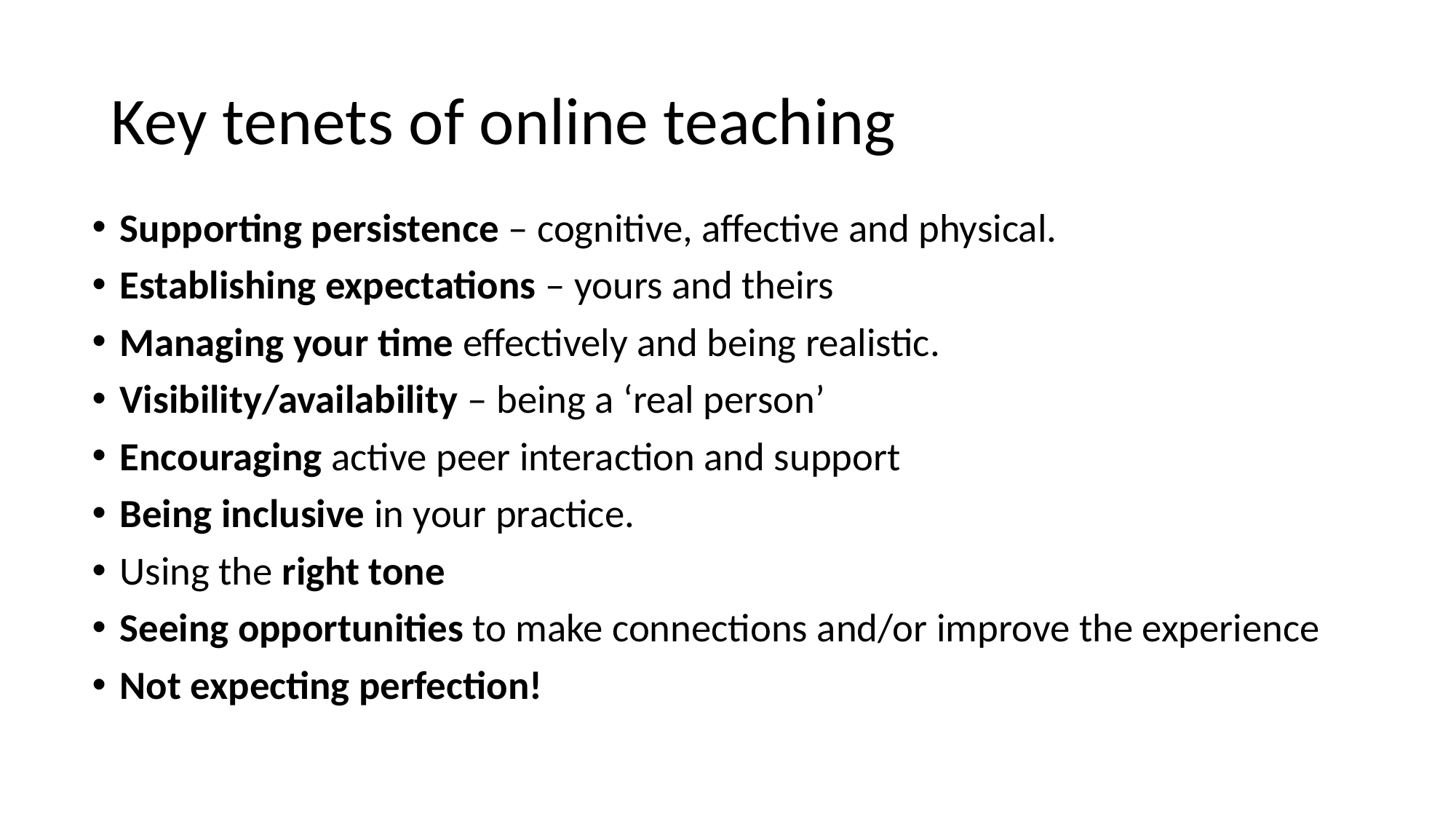

# Key tenets of online teaching
Supporting persistence – cognitive, affective and physical.
Establishing expectations – yours and theirs
Managing your time effectively and being realistic.
Visibility/availability – being a ‘real person’
Encouraging active peer interaction and support
Being inclusive in your practice.
Using the right tone
Seeing opportunities to make connections and/or improve the experience
Not expecting perfection!